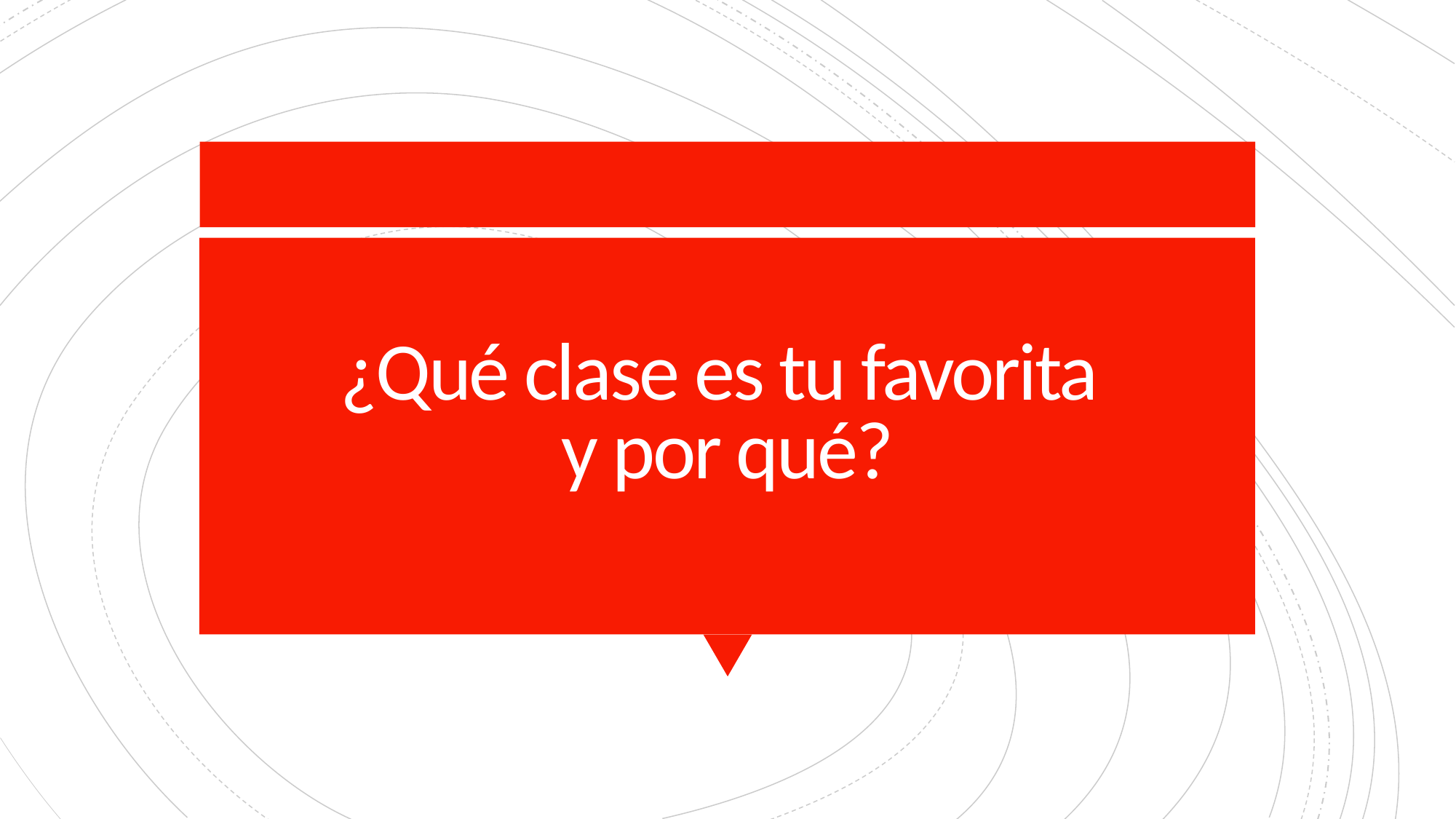

# ¿Qué clase es tu favorita y por qué?